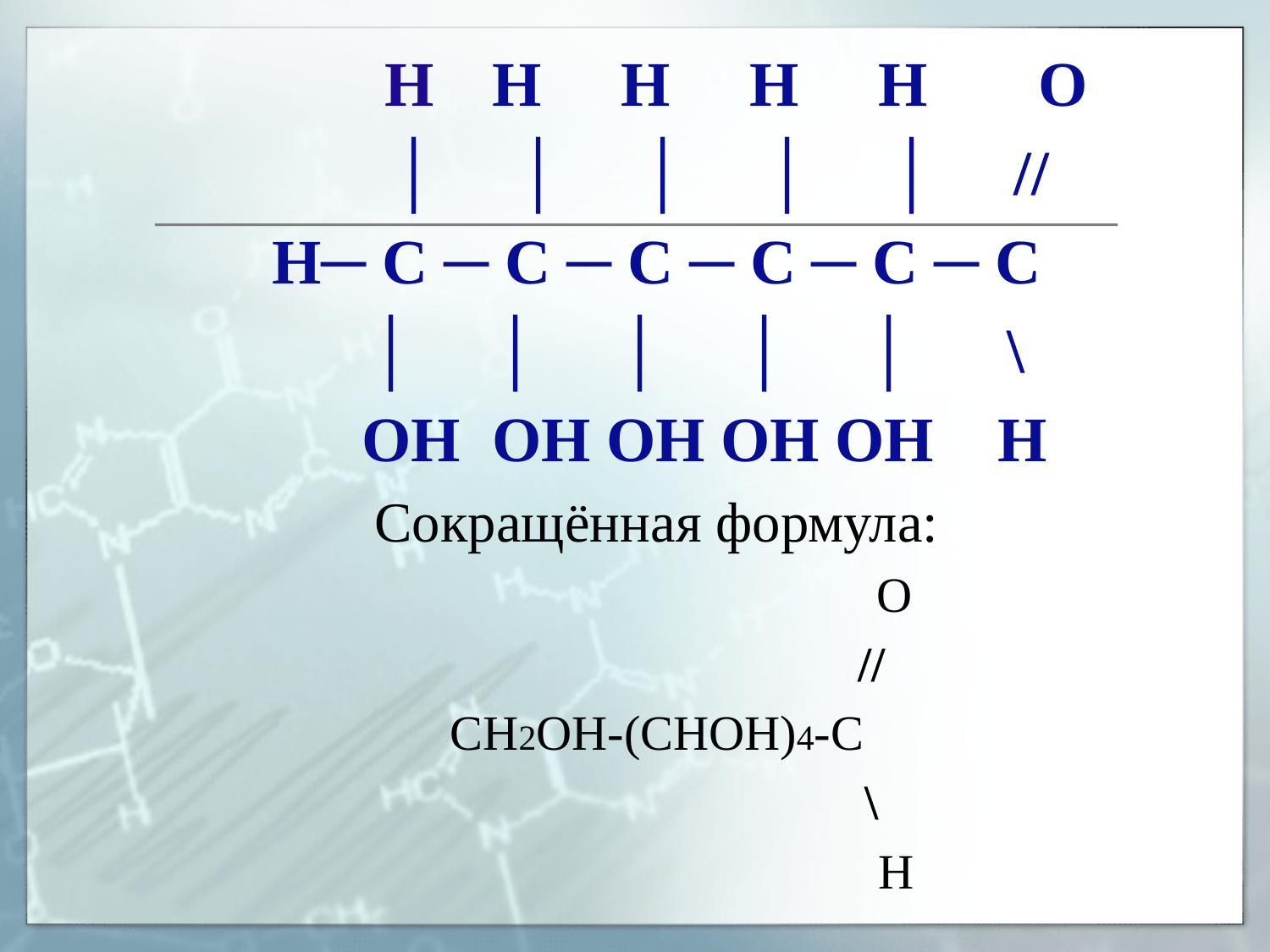

Н    Н     Н     Н     Н       О
        │     │     │     │     │     //
 Н─ С ─ С ─ С ─ С ─ С ─ С
      │     │     │     │     │      \
        ОН  ОН ОН ОН ОН    Н
Сокращённая формула:
                                                           О
                                   //
СН2ОН-(СНОН)4-С
                                   \
                                       Н